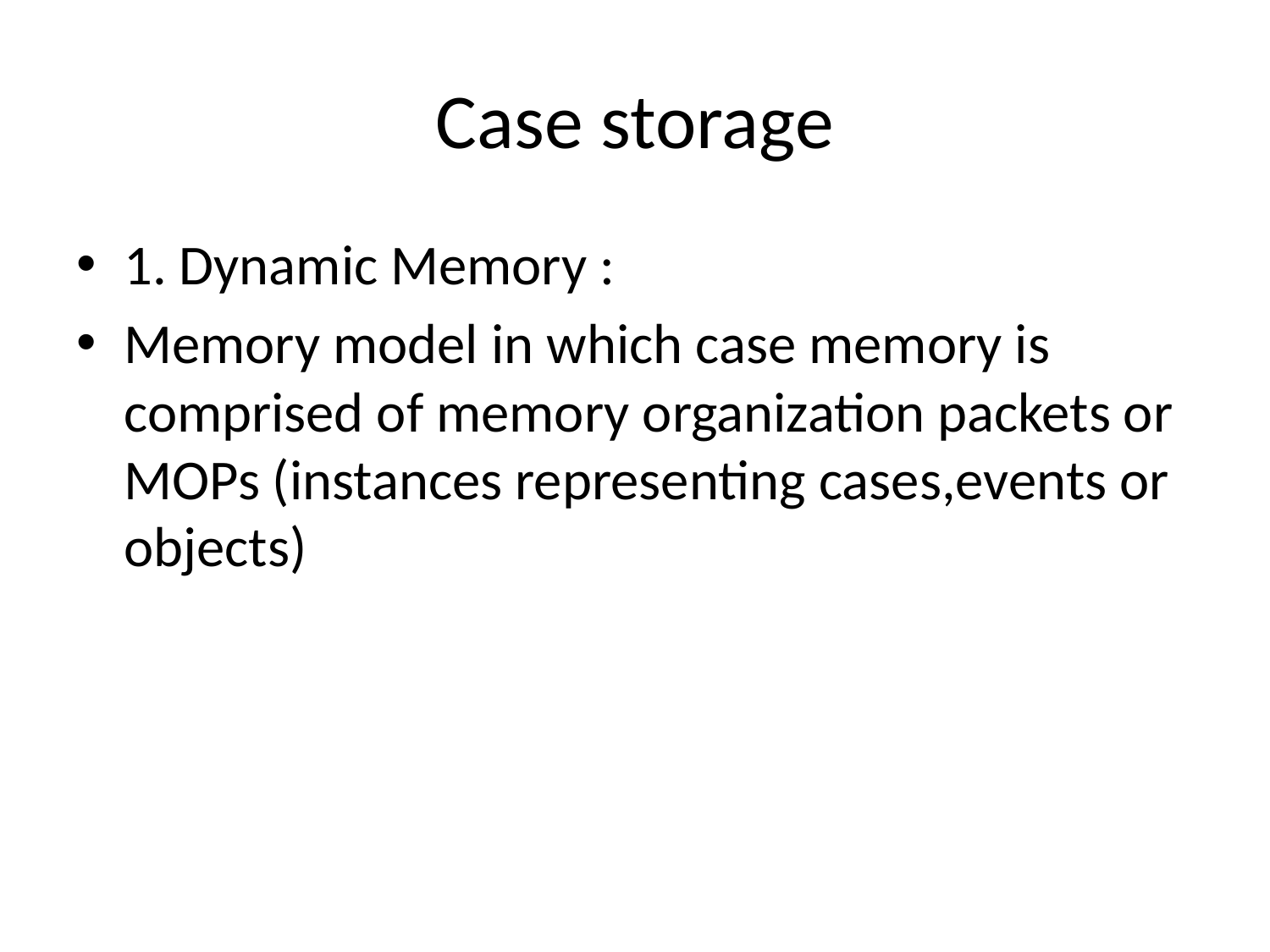

# Case storage
1. Dynamic Memory :
Memory model in which case memory is comprised of memory organization packets or MOPs (instances representing cases,events or objects)